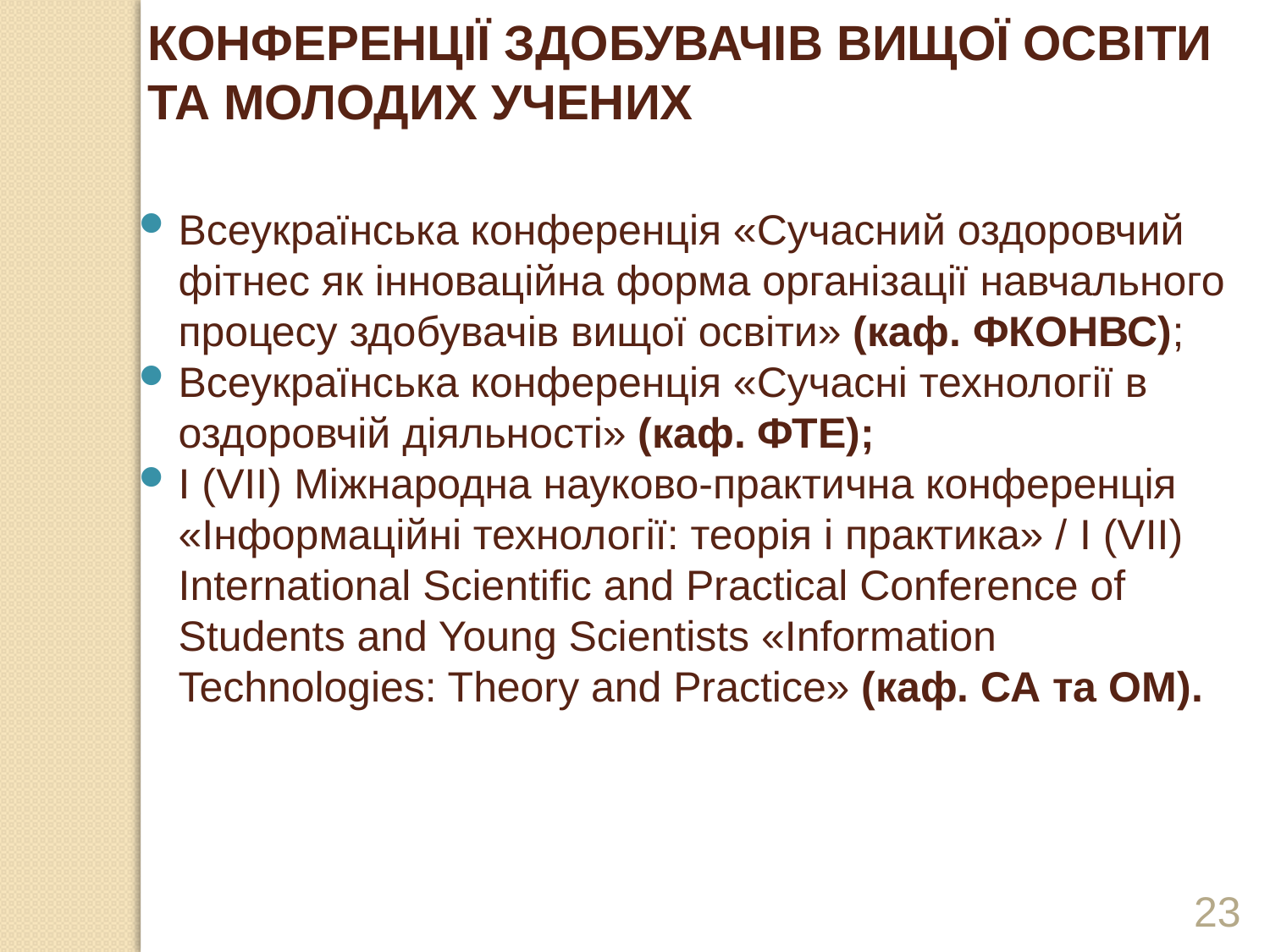

Конференції здобувачів вищої освіти та молодих учених
Всеукраїнська конференція «Сучасний оздоровчий фітнес як інноваційна форма організації навчального процесу здобувачів вищої освіти» (каф. ФКОНВС);
Всеукраїнська конференція «Сучасні технології в оздоровчій діяльності» (каф. ФТЕ);
I (VII) Міжнародна науково-практична конференція «Інформаційні технології: теорія і практика» / I (VII) International Scientific and Practical Conference of Students and Young Scientists «Information Technologies: Theory and Practice» (каф. СА та ОМ).

23